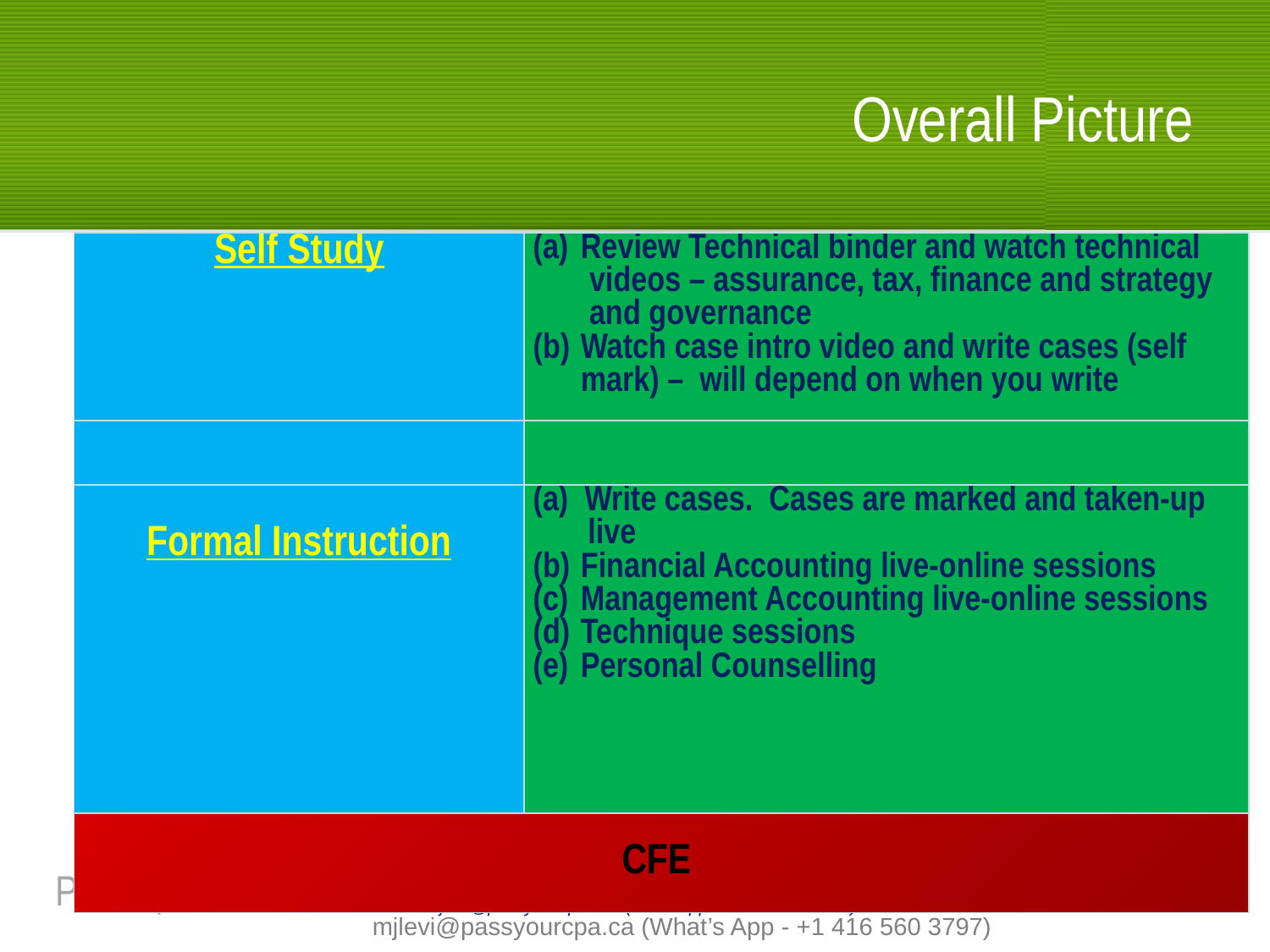

# Overall Picture
| Self Study | Review Technical binder and watch technical videos – assurance, tax, finance and strategy and governance Watch case intro video and write cases (self mark) – will depend on when you write |
| --- | --- |
|  |  |
| Formal Instruction | (a) Write cases. Cases are marked and taken-up live Financial Accounting live-online sessions Management Accounting live-online sessions Technique sessions Personal Counselling |
| CFE |  |
24